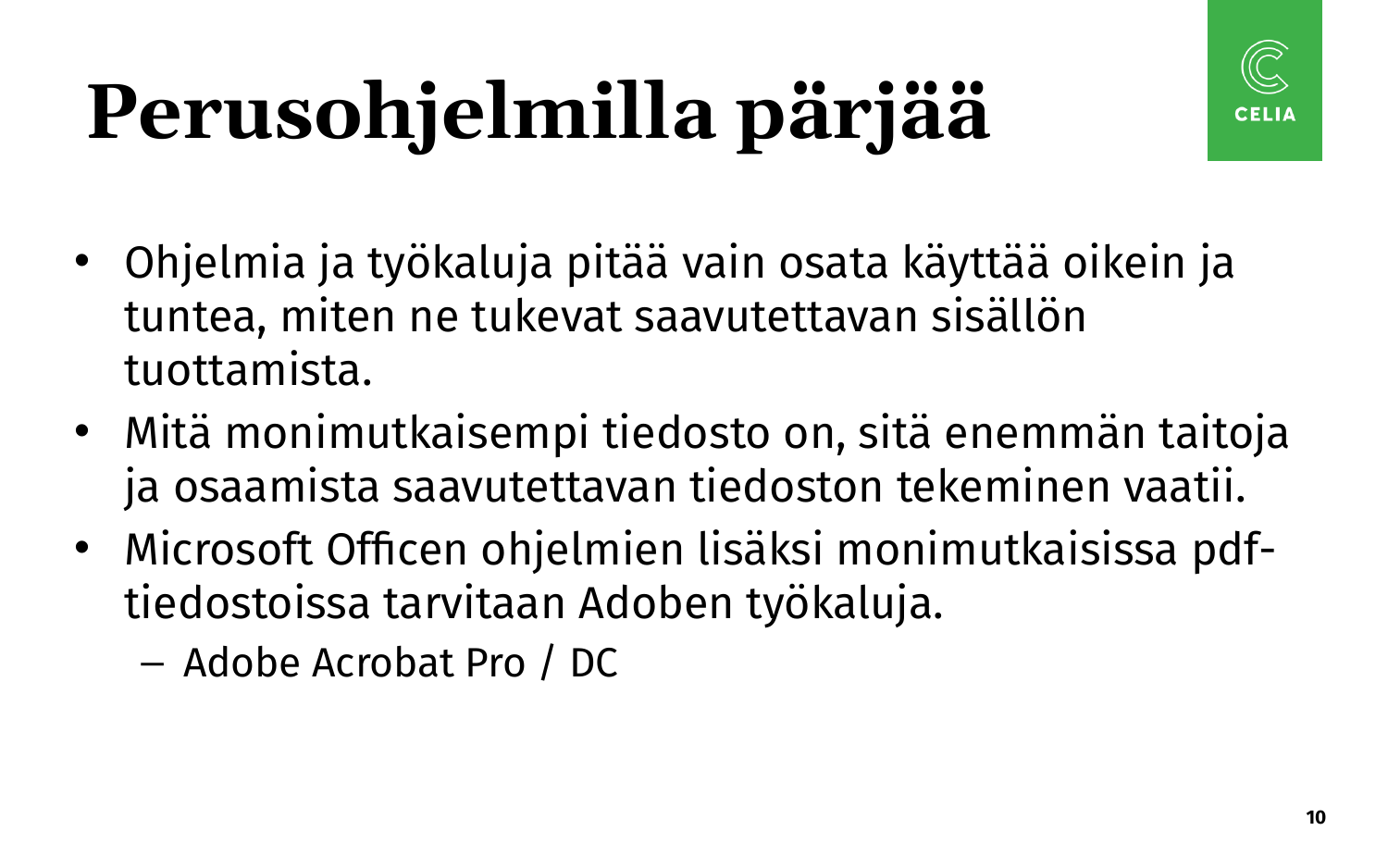

# Perusohjelmilla pärjää
Ohjelmia ja työkaluja pitää vain osata käyttää oikein ja tuntea, miten ne tukevat saavutettavan sisällön tuottamista.
Mitä monimutkaisempi tiedosto on, sitä enemmän taitoja ja osaamista saavutettavan tiedoston tekeminen vaatii.
Microsoft Officen ohjelmien lisäksi monimutkaisissa pdf-tiedostoissa tarvitaan Adoben työkaluja.
Adobe Acrobat Pro / DC
10